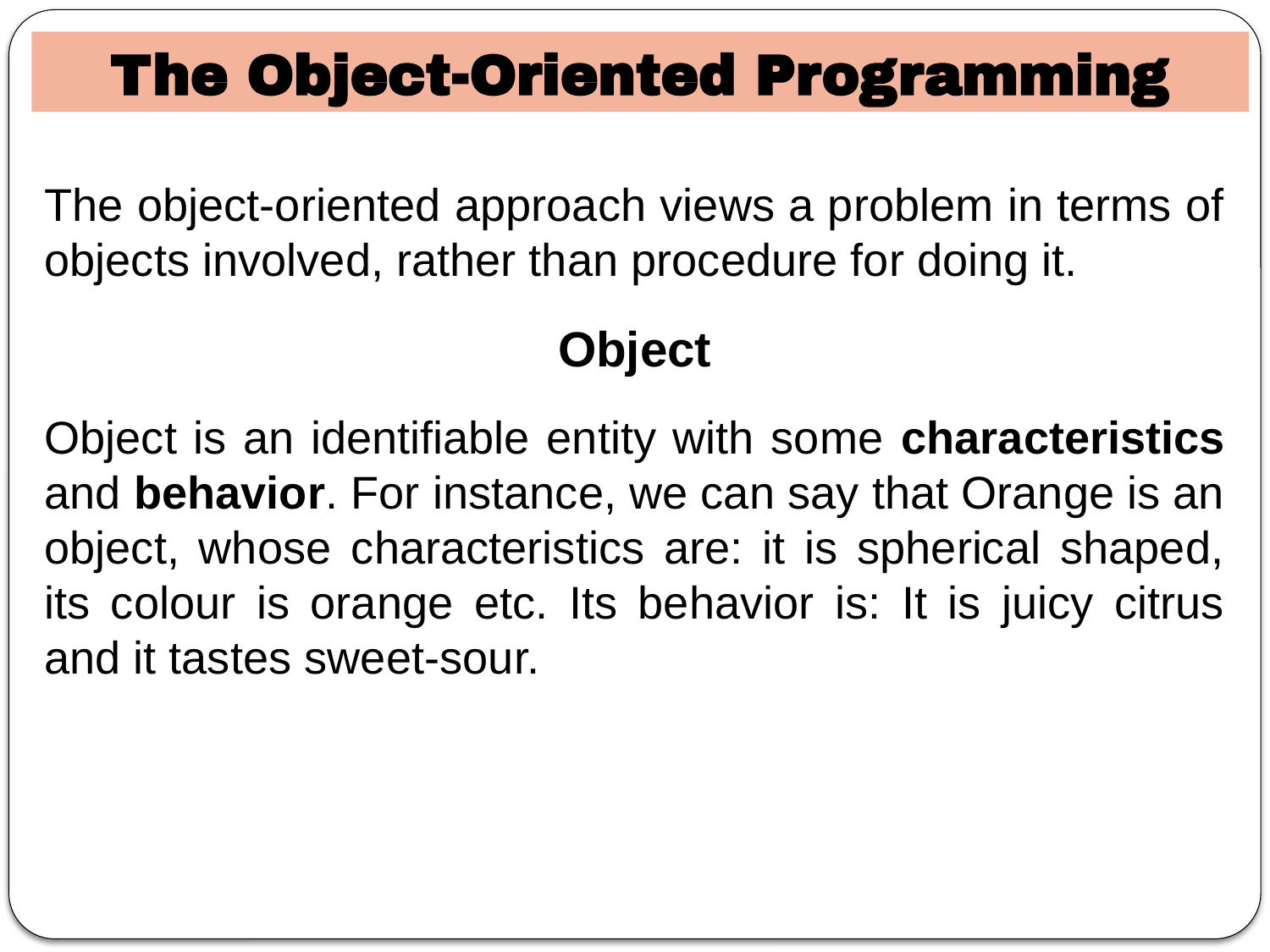

The Object-Oriented Programming
The object-oriented approach views a problem in terms of objects involved, rather than procedure for doing it.
Object
Object is an identifiable entity with some characteristics and behavior. For instance, we can say that Orange is an object, whose characteristics are: it is spherical shaped, its colour is orange etc. Its behavior is: It is juicy citrus and it tastes sweet-sour.